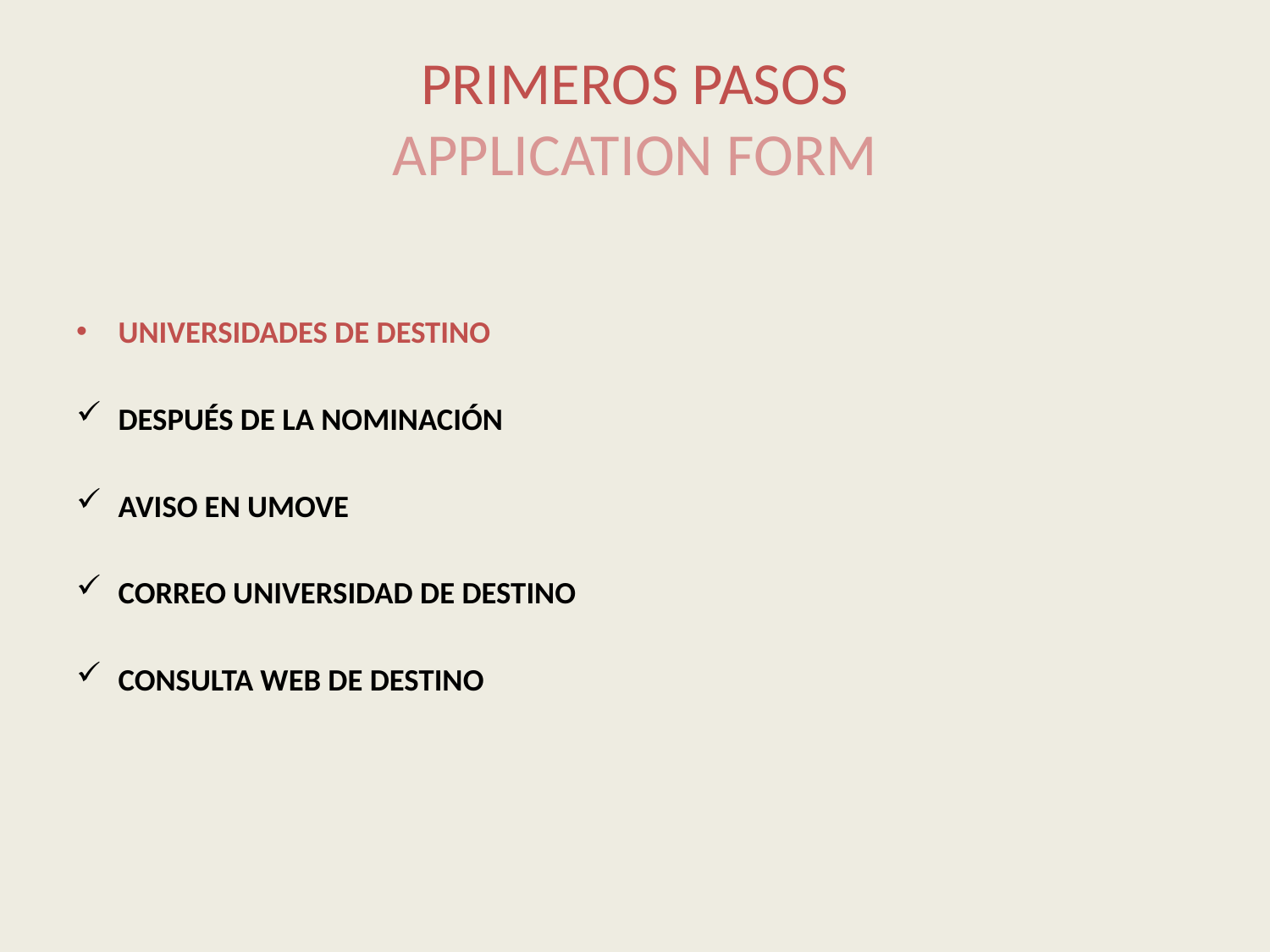

# PRIMEROS PASOS APPLICATION FORM
UNIVERSIDADES DE DESTINO

DESPUÉS DE LA NOMINACIÓN

AVISO EN UMOVE

CORREO UNIVERSIDAD DE DESTINO

CONSULTA WEB DE DESTINO